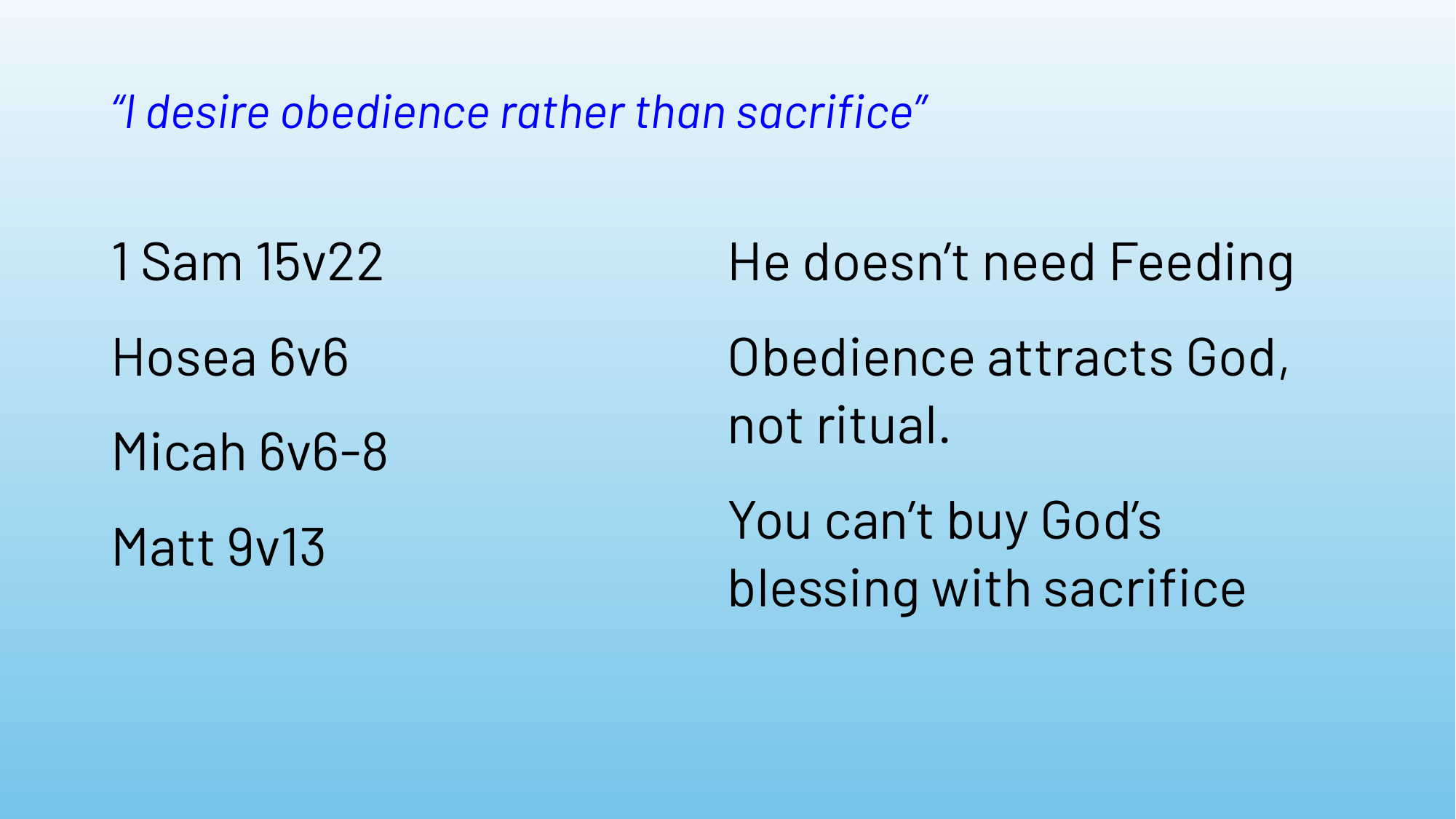

# “I desire obedience rather than sacrifice”
1 Sam 15v22
Hosea 6v6
Micah 6v6-8
Matt 9v13

He doesn’t need Feeding
Obedience attracts God, not ritual.
You can’t buy God’s blessing with sacrifice